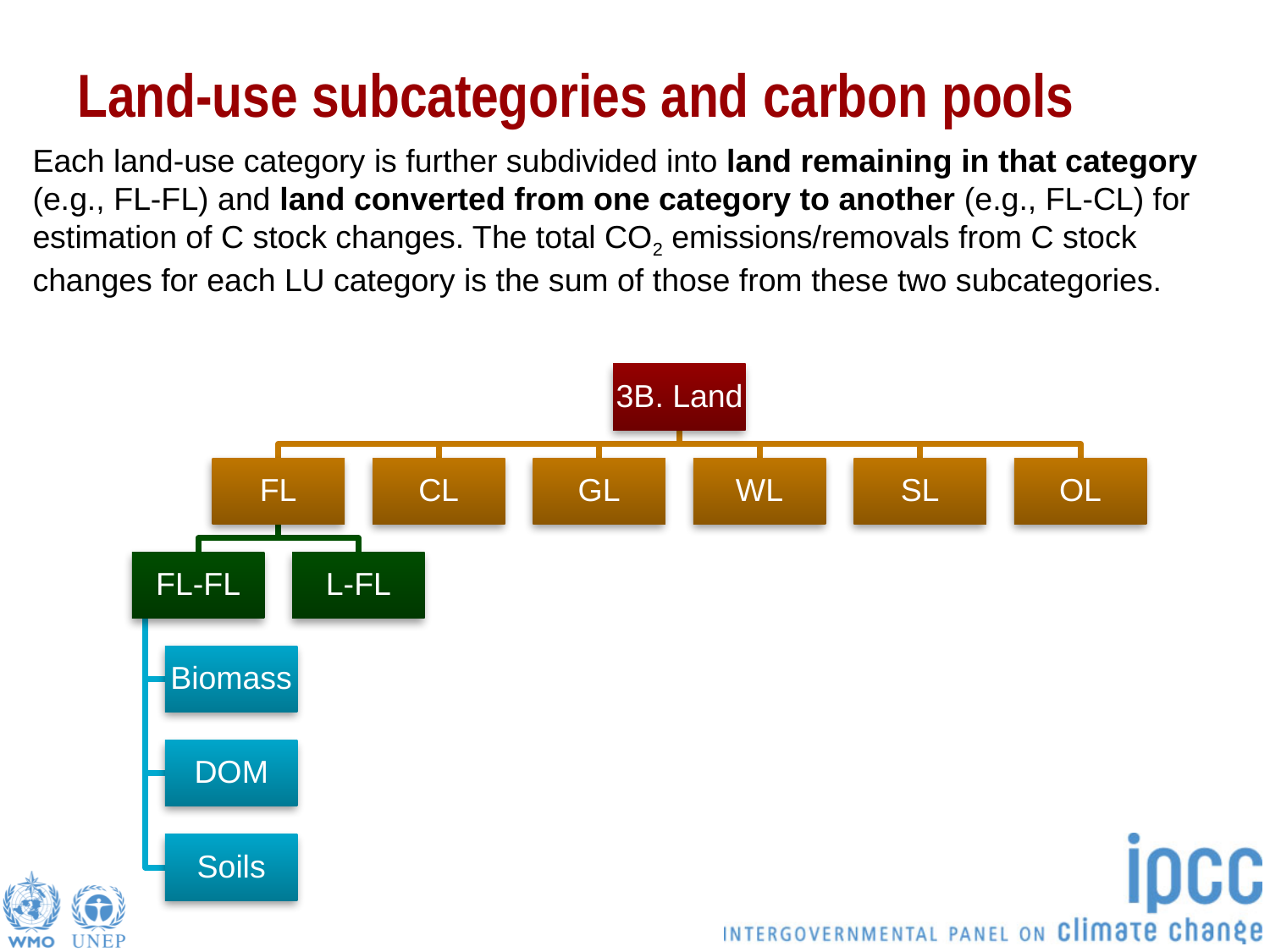

# Land-use subcategories and carbon pools
Each land-use category is further subdivided into land remaining in that category (e.g., FL-FL) and land converted from one category to another (e.g., FL-CL) for estimation of C stock changes. The total CO2 emissions/removals from C stock changes for each LU category is the sum of those from these two subcategories.

3B. Land
FL
FL-FL
Biomass
DOM
Soils
L-FL
CL
GL
WL
SL
OL